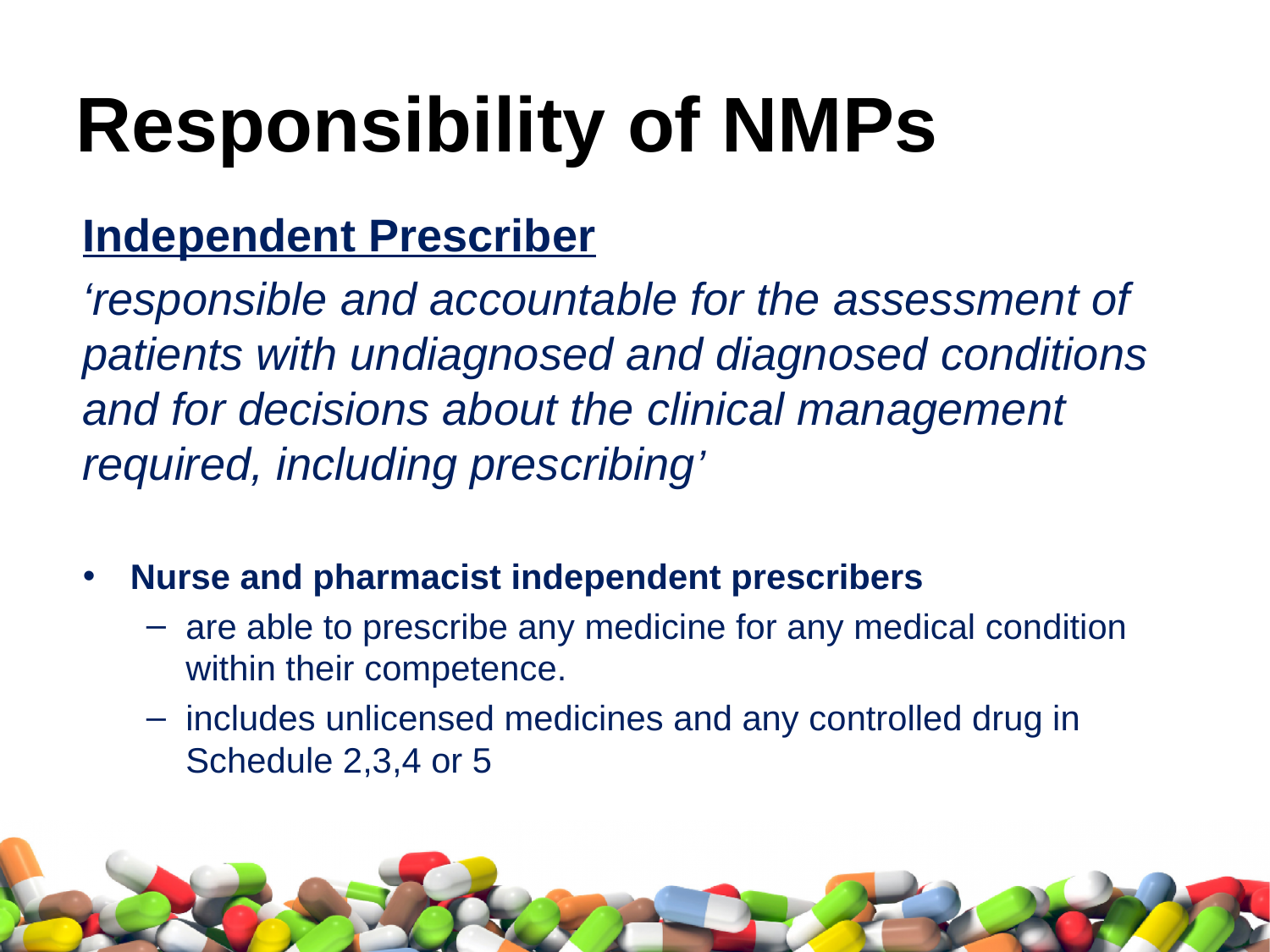

Responsibility of NMPs
Independent Prescriber
‘responsible and accountable for the assessment of patients with undiagnosed and diagnosed conditions and for decisions about the clinical management required, including prescribing’

Nurse and pharmacist independent prescribers
are able to prescribe any medicine for any medical condition within their competence.
includes unlicensed medicines and any controlled drug in Schedule 2,3,4 or 5